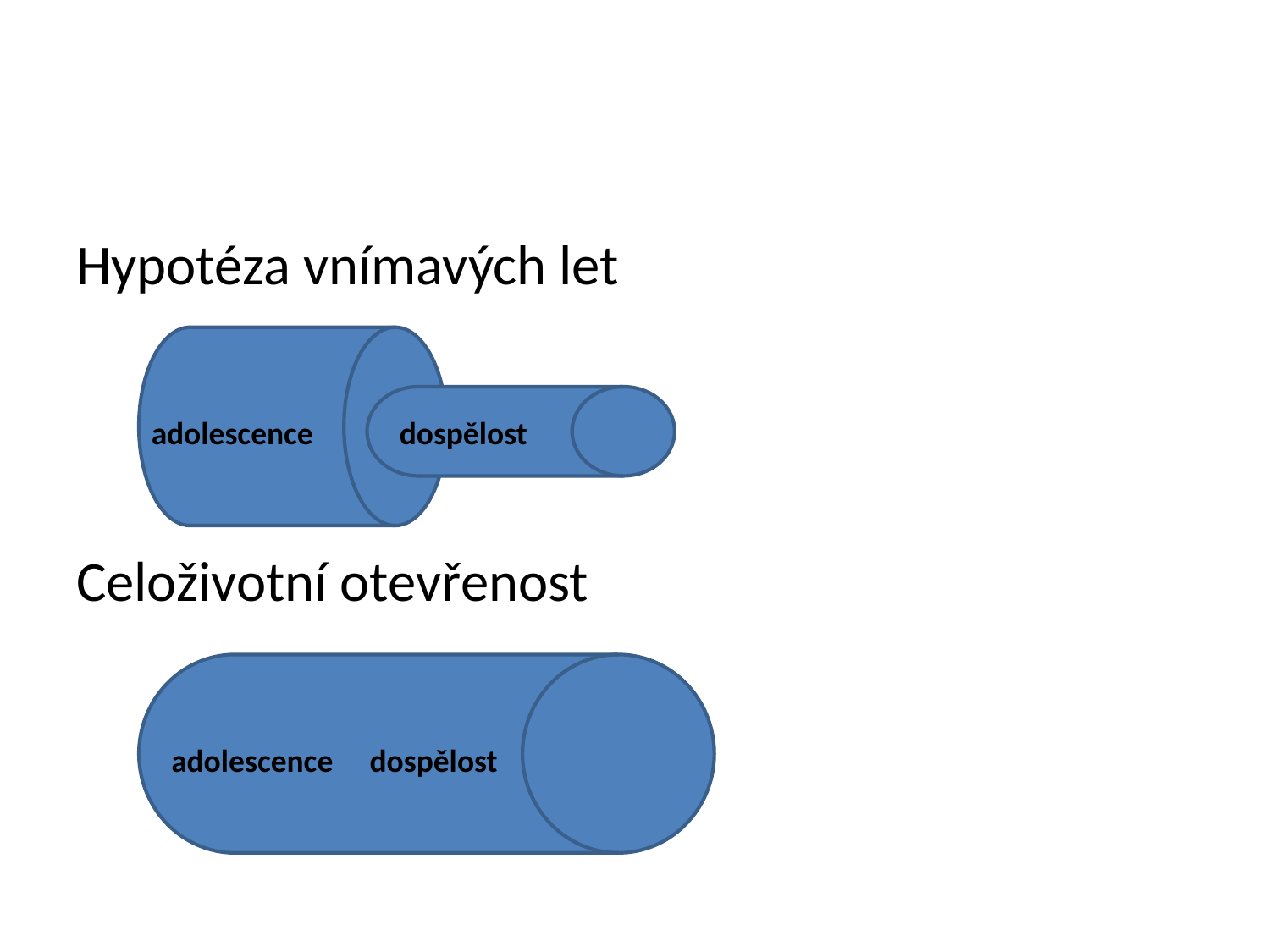

Hypotéza vnímavých let

Celoživotní otevřenost

adolescence
dospělost

adolescence
dospělost